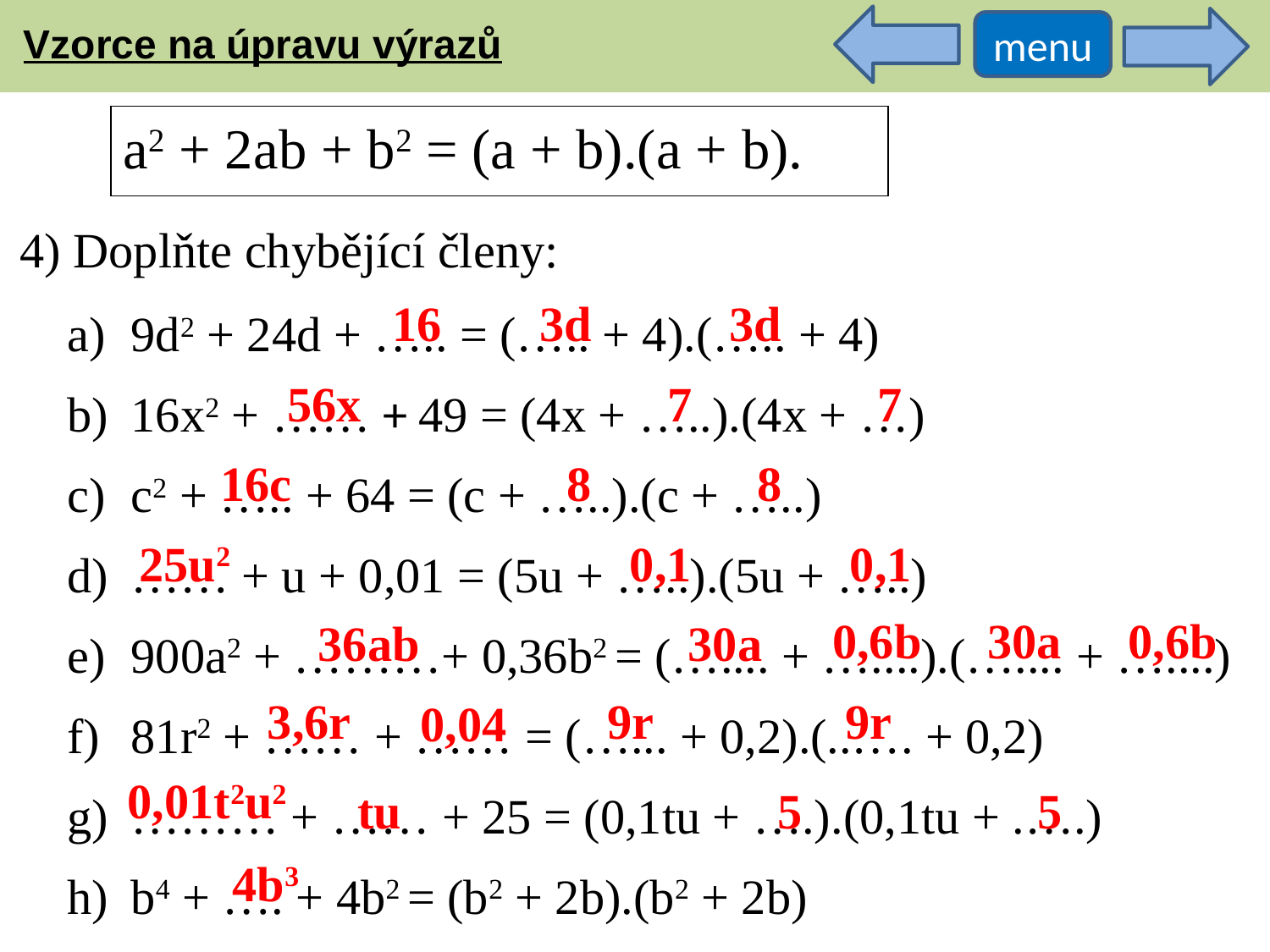

Vzorce na úpravu výrazů
menu
a2 + 2ab + b2 = (a + b).(a + b).
4) Doplňte chybějící členy:
16
3d
3d
9d2 + 24d + ….. = (….. + 4).(….. + 4)
16x2 + …… + 49 = (4x + …..).(4x + …)
c2 + ….. + 64 = (c + …..).(c + …..)
…… + u + 0,01 = (5u + …..).(5u + …..)
900a2 + ………+ 0,36b2 = (….... + …....).(….... + …....)
81r2 + …… + …… = (…... + 0,2).(..…. + 0,2)
……… + …… + 25 = (0,1tu + ….).(0,1tu + .….)
b4 + …. + 4b2 = (b2 + 2b).(b2 + 2b)
56x
7
7
16c
8
8
25u2
0,1
0,1
0,6b
30a
0,6b
36ab
30a
3,6r
9r
9r
0,04
0,01t2u2
tu
5
5
4b3